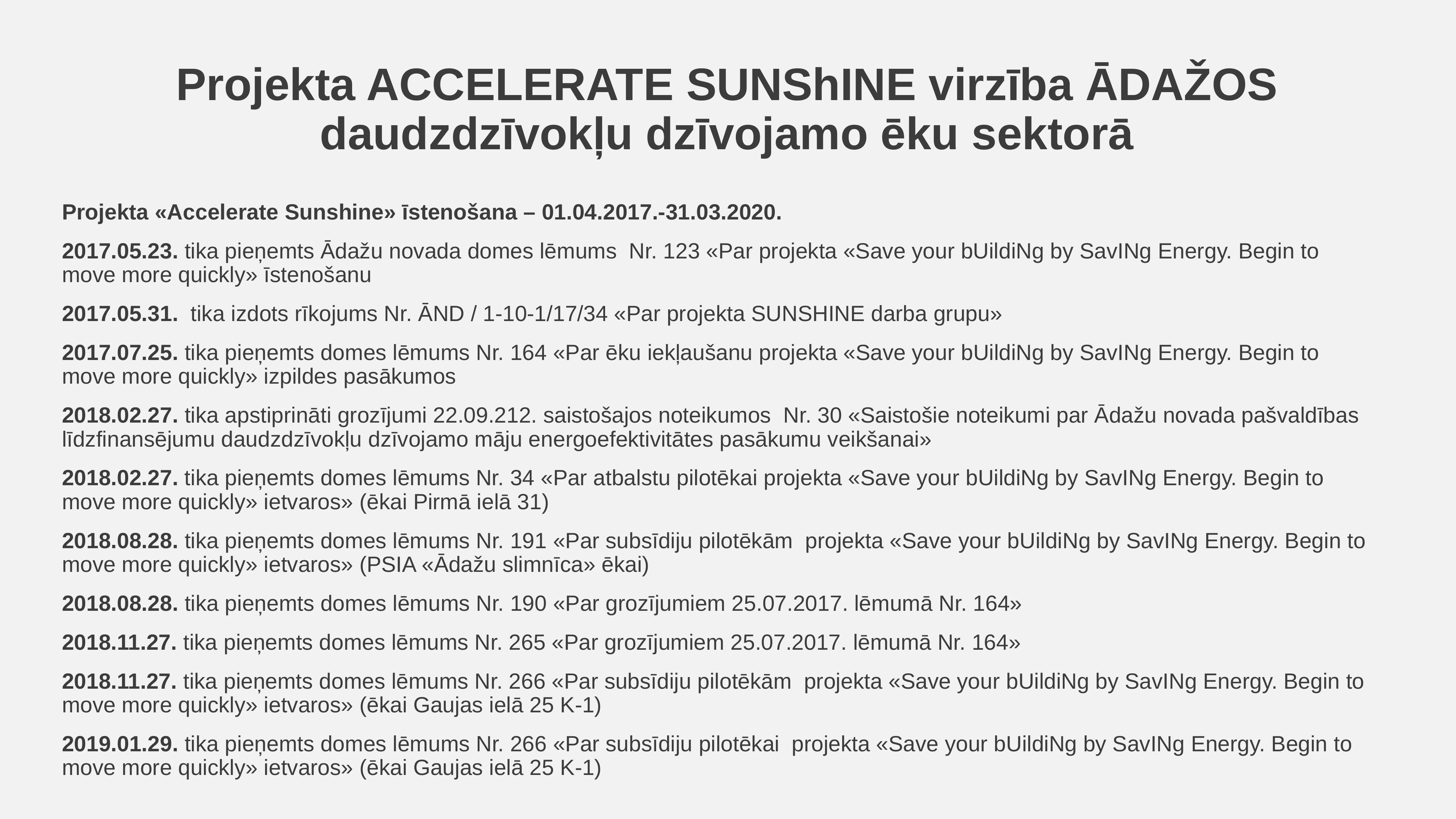

# Projekta ACCELERATE SUNShINE virzība ĀDAŽOS daudzdzīvokļu dzīvojamo ēku sektorā
Projekta «Accelerate Sunshine» īstenošana – 01.04.2017.-31.03.2020.
2017.05.23. tika pieņemts Ādažu novada domes lēmums  Nr. 123 «Par projekta «Save your bUildiNg by SavINg Energy. Begin to move more quickly» īstenošanu
2017.05.31.  tika izdots rīkojums Nr. ĀND / 1-10-1/17/34 «Par projekta SUNSHINE darba grupu»
2017.07.25. tika pieņemts domes lēmums Nr. 164 «Par ēku iekļaušanu projekta «Save your bUildiNg by SavINg Energy. Begin to move more quickly» izpildes pasākumos
2018.02.27. tika apstiprināti grozījumi 22.09.212. saistošajos noteikumos  Nr. 30 «Saistošie noteikumi par Ādažu novada pašvaldības līdzfinansējumu daudzdzīvokļu dzīvojamo māju energoefektivitātes pasākumu veikšanai»
2018.02.27. tika pieņemts domes lēmums Nr. 34 «Par atbalstu pilotēkai projekta «Save your bUildiNg by SavINg Energy. Begin to move more quickly» ietvaros» (ēkai Pirmā ielā 31)
2018.08.28. tika pieņemts domes lēmums Nr. 191 «Par subsīdiju pilotēkām  projekta «Save your bUildiNg by SavINg Energy. Begin to move more quickly» ietvaros» (PSIA «Ādažu slimnīca» ēkai)
2018.08.28. tika pieņemts domes lēmums Nr. 190 «Par grozījumiem 25.07.2017. lēmumā Nr. 164»
2018.11.27. tika pieņemts domes lēmums Nr. 265 «Par grozījumiem 25.07.2017. lēmumā Nr. 164»
2018.11.27. tika pieņemts domes lēmums Nr. 266 «Par subsīdiju pilotēkām  projekta «Save your bUildiNg by SavINg Energy. Begin to move more quickly» ietvaros» (ēkai Gaujas ielā 25 K-1)
2019.01.29. tika pieņemts domes lēmums Nr. 266 «Par subsīdiju pilotēkai  projekta «Save your bUildiNg by SavINg Energy. Begin to move more quickly» ietvaros» (ēkai Gaujas ielā 25 K-1)